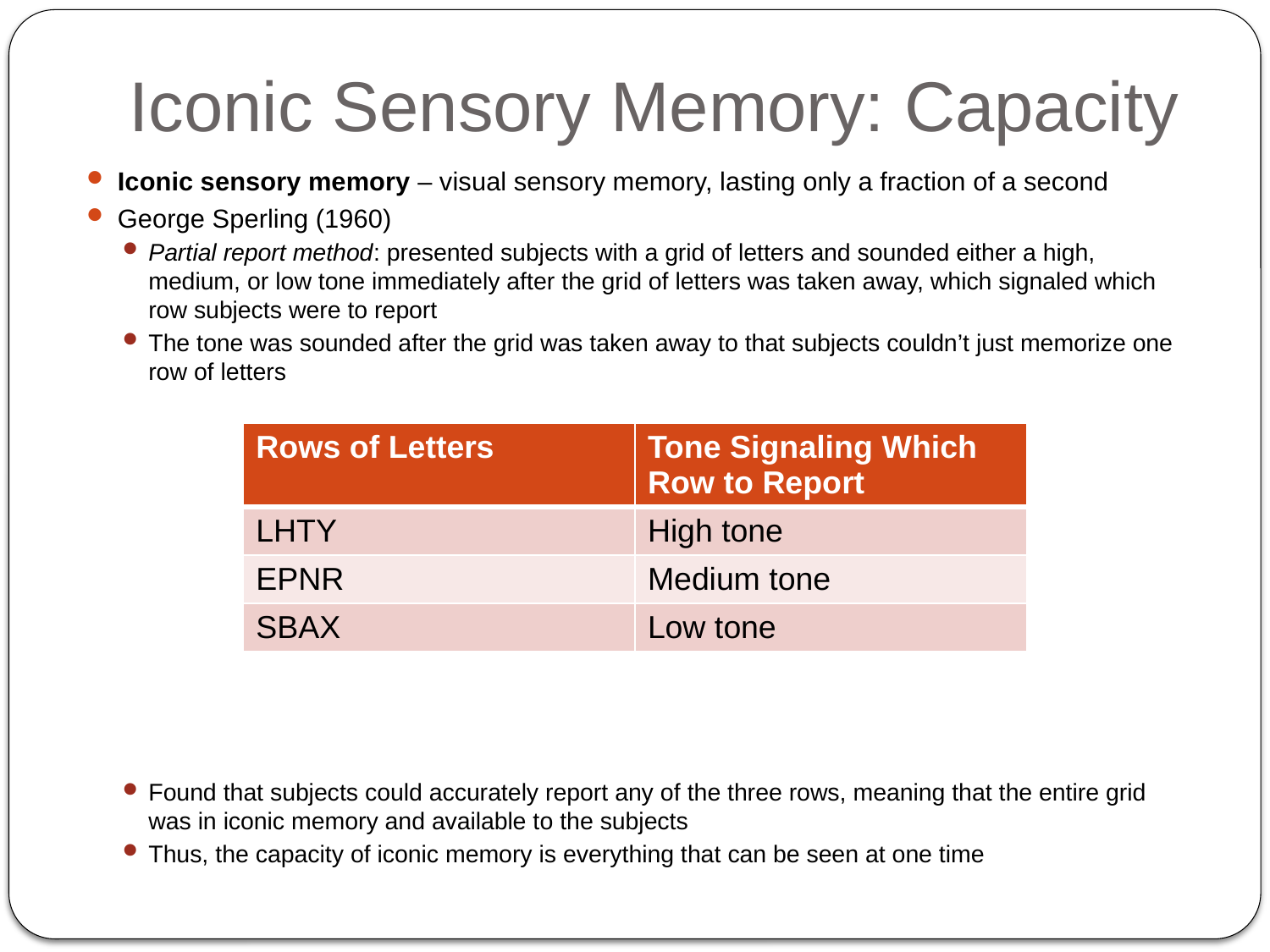

# Iconic Sensory Memory: Capacity
Iconic sensory memory – visual sensory memory, lasting only a fraction of a second
George Sperling (1960)
Partial report method: presented subjects with a grid of letters and sounded either a high, medium, or low tone immediately after the grid of letters was taken away, which signaled which row subjects were to report
The tone was sounded after the grid was taken away to that subjects couldn’t just memorize one row of letters

Found that subjects could accurately report any of the three rows, meaning that the entire grid was in iconic memory and available to the subjects
Thus, the capacity of iconic memory is everything that can be seen at one time

| Rows of Letters | Tone Signaling Which Row to Report |
| --- | --- |
| LHTY | High tone |
| EPNR | Medium tone |
| SBAX | Low tone |